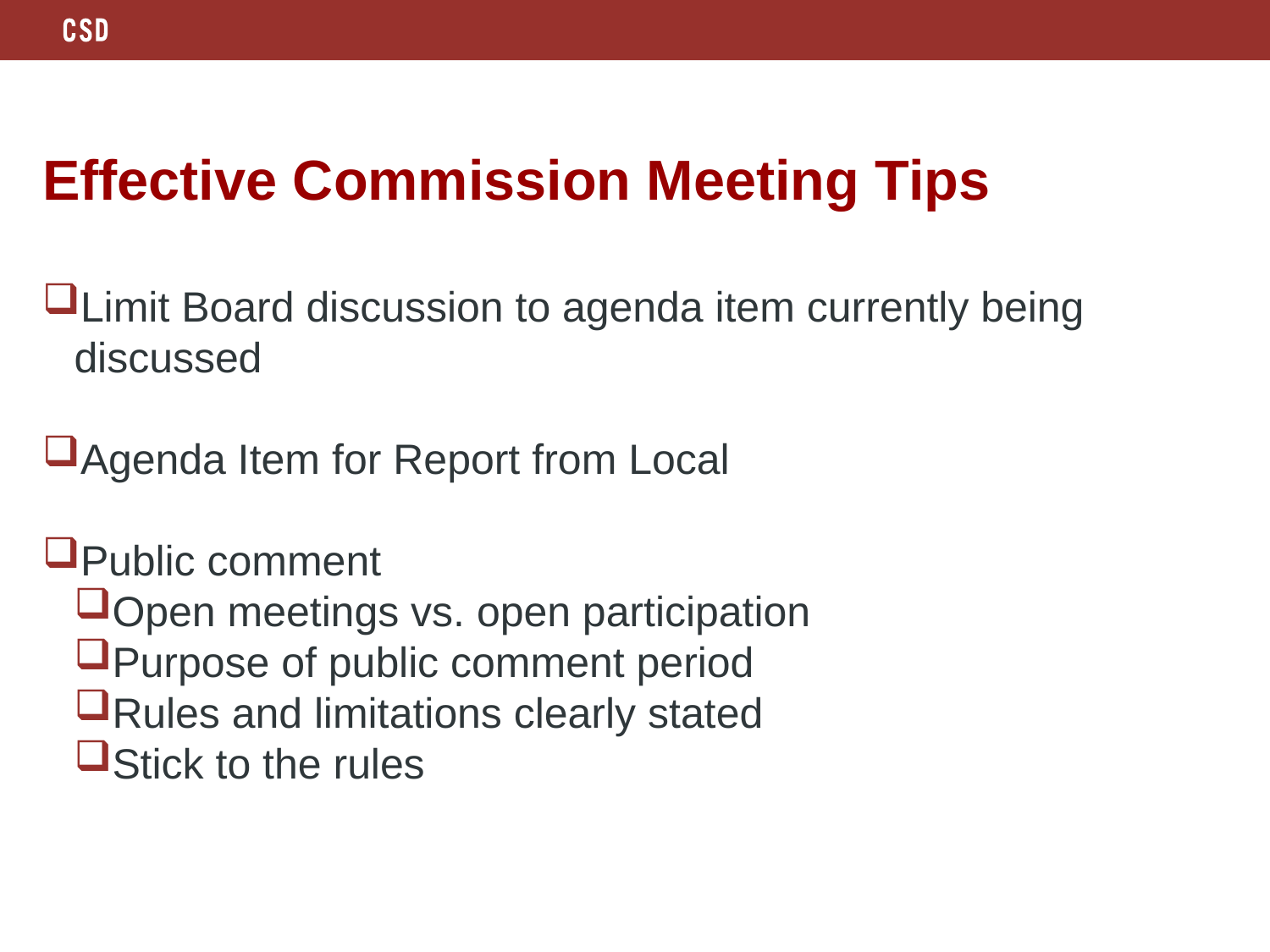

# Effective Commission Meeting Tips

Limit Board discussion to agenda item currently being discussed

Agenda Item for Report from Local

Public comment
Open meetings vs. open participation
Purpose of public comment period
Rules and limitations clearly stated
Stick to the rules